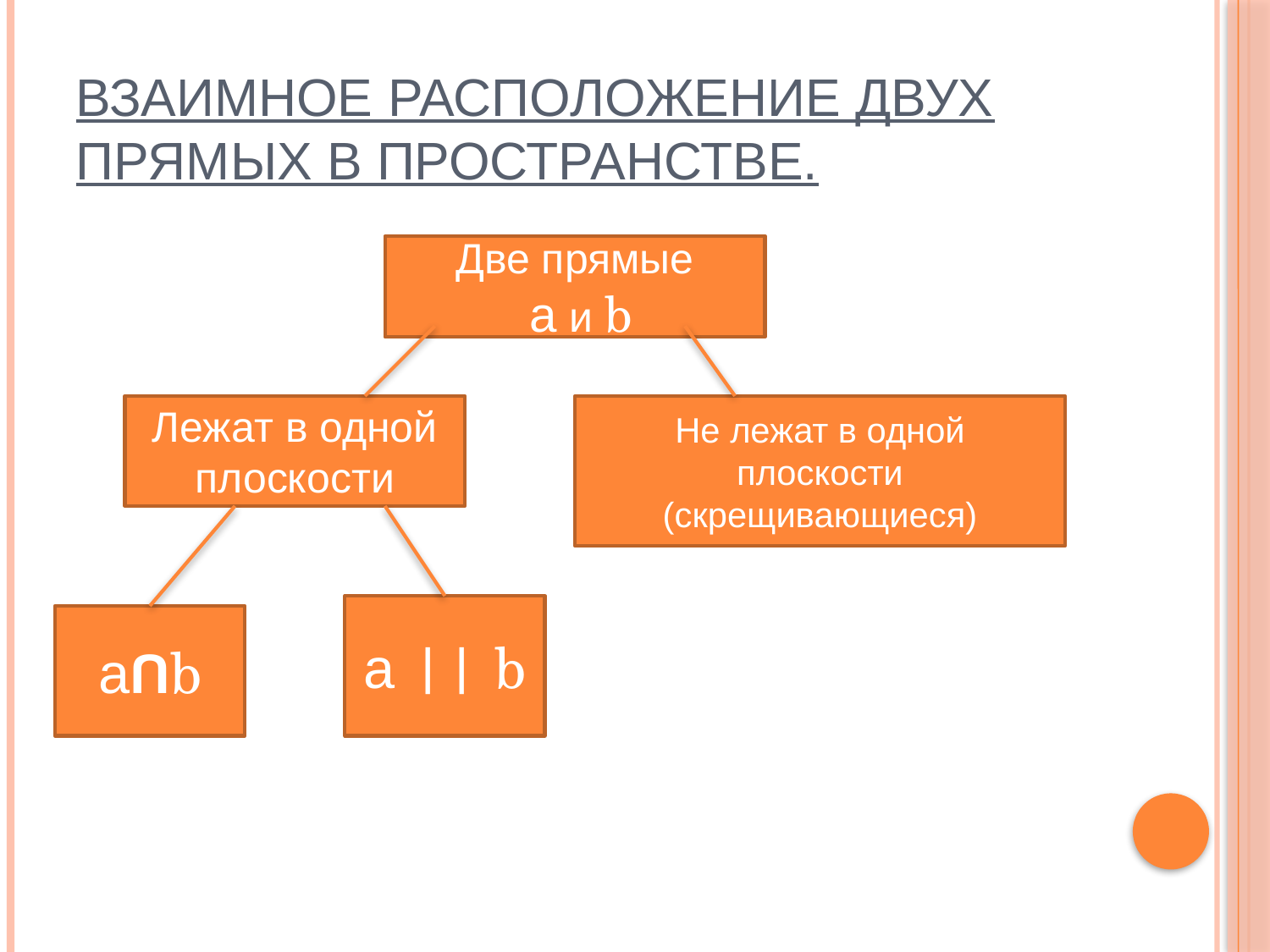

# Взаимное расположение двух прямых в пространстве.
Две прямые
 а и b
Лежат в одной плоскости
Не лежат в одной плоскости (скрещивающиеся)
а || b
а∩b